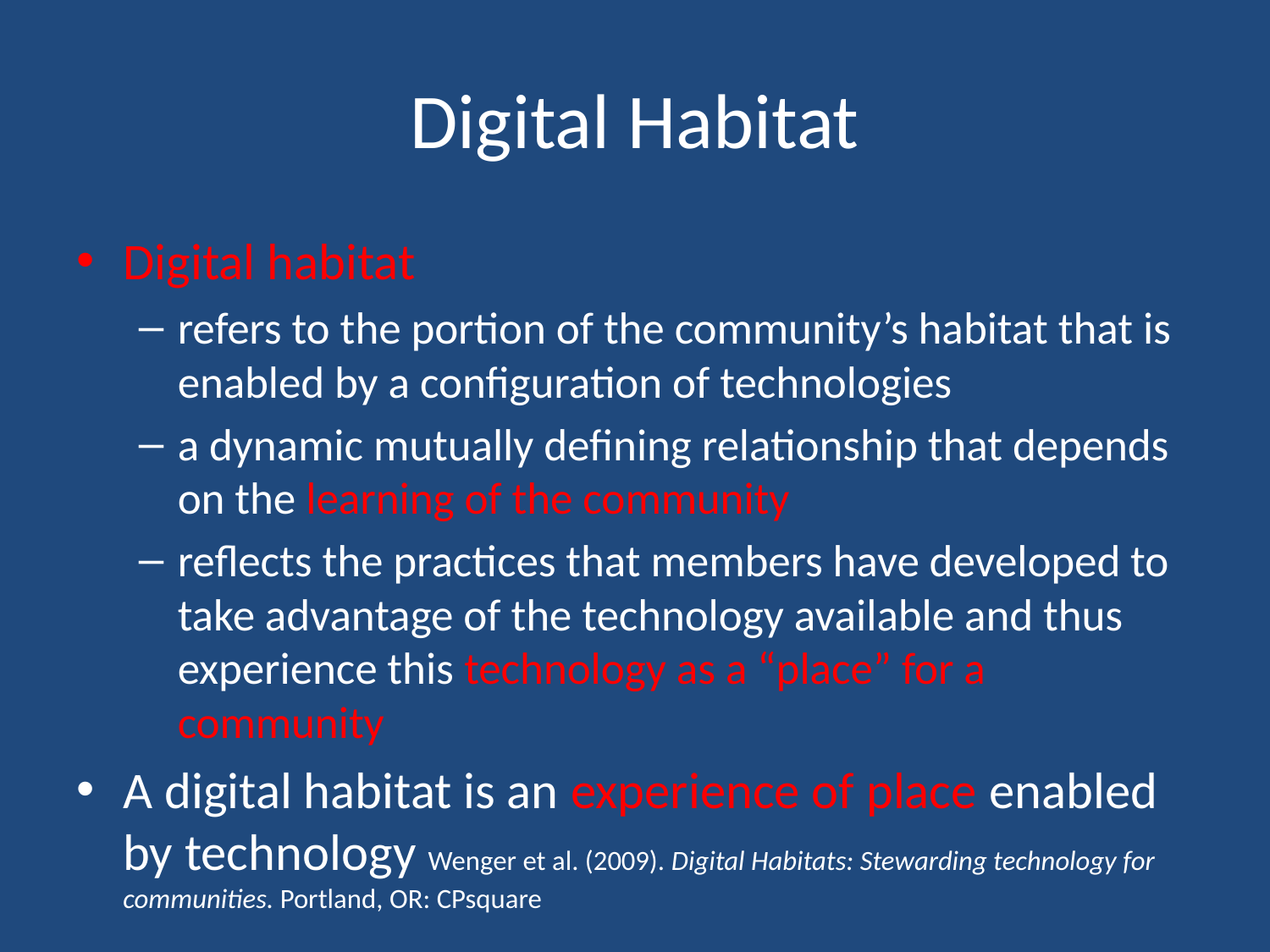

# Digital Habitat
Digital habitat
refers to the portion of the community’s habitat that is enabled by a configuration of technologies
a dynamic mutually defining relationship that depends on the learning of the community
reflects the practices that members have developed to take advantage of the technology available and thus experience this technology as a “place” for a community
A digital habitat is an experience of place enabled by technology Wenger et al. (2009). Digital Habitats: Stewarding technology for communities. Portland, OR: CPsquare